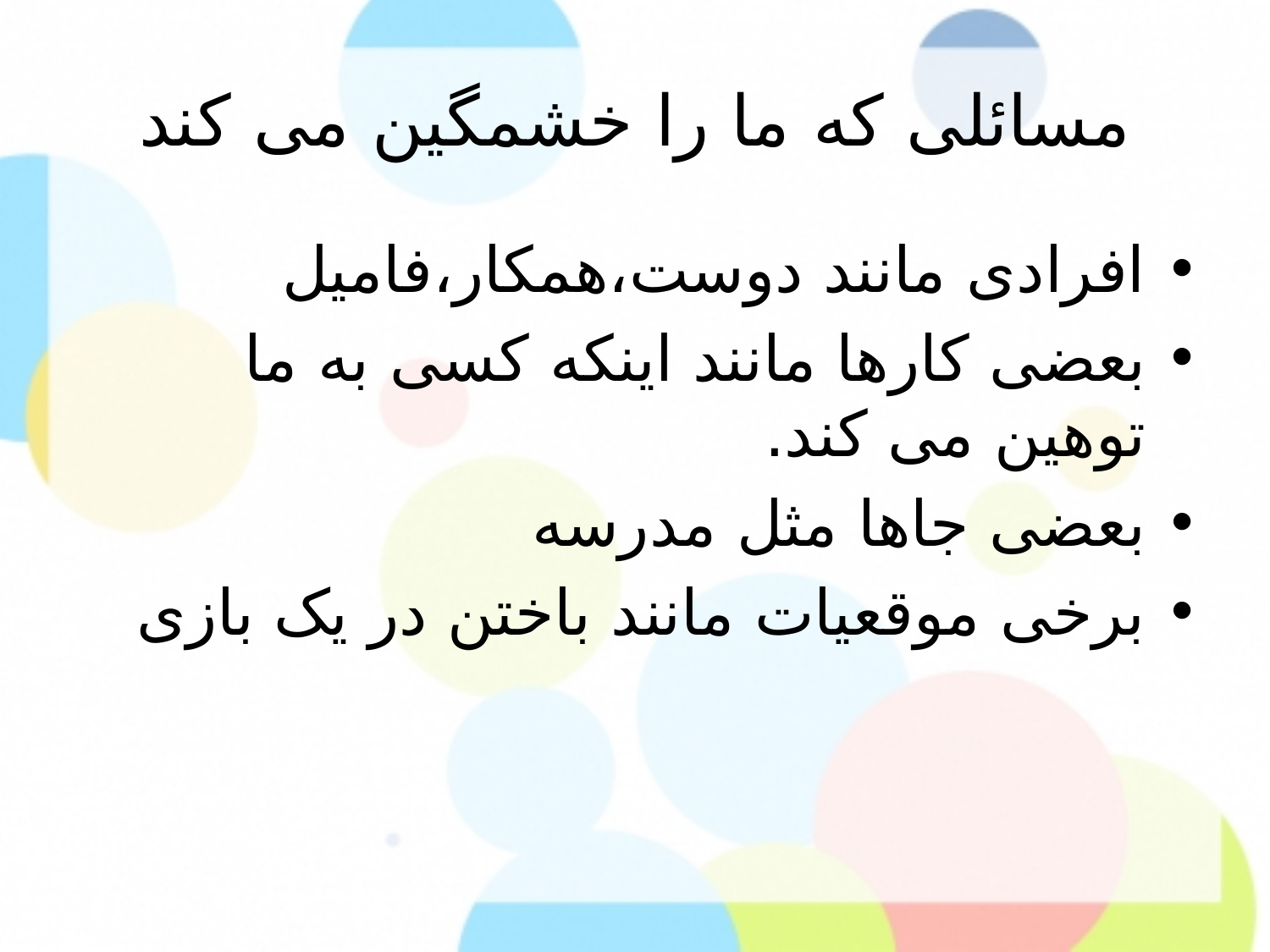

# مسائلی که ما را خشمگین می کند
افرادی مانند دوست،همکار،فامیل
بعضی کارها مانند اینکه کسی به ما توهین می کند.
بعضی جاها مثل مدرسه
برخی موقعیات مانند باختن در یک بازی